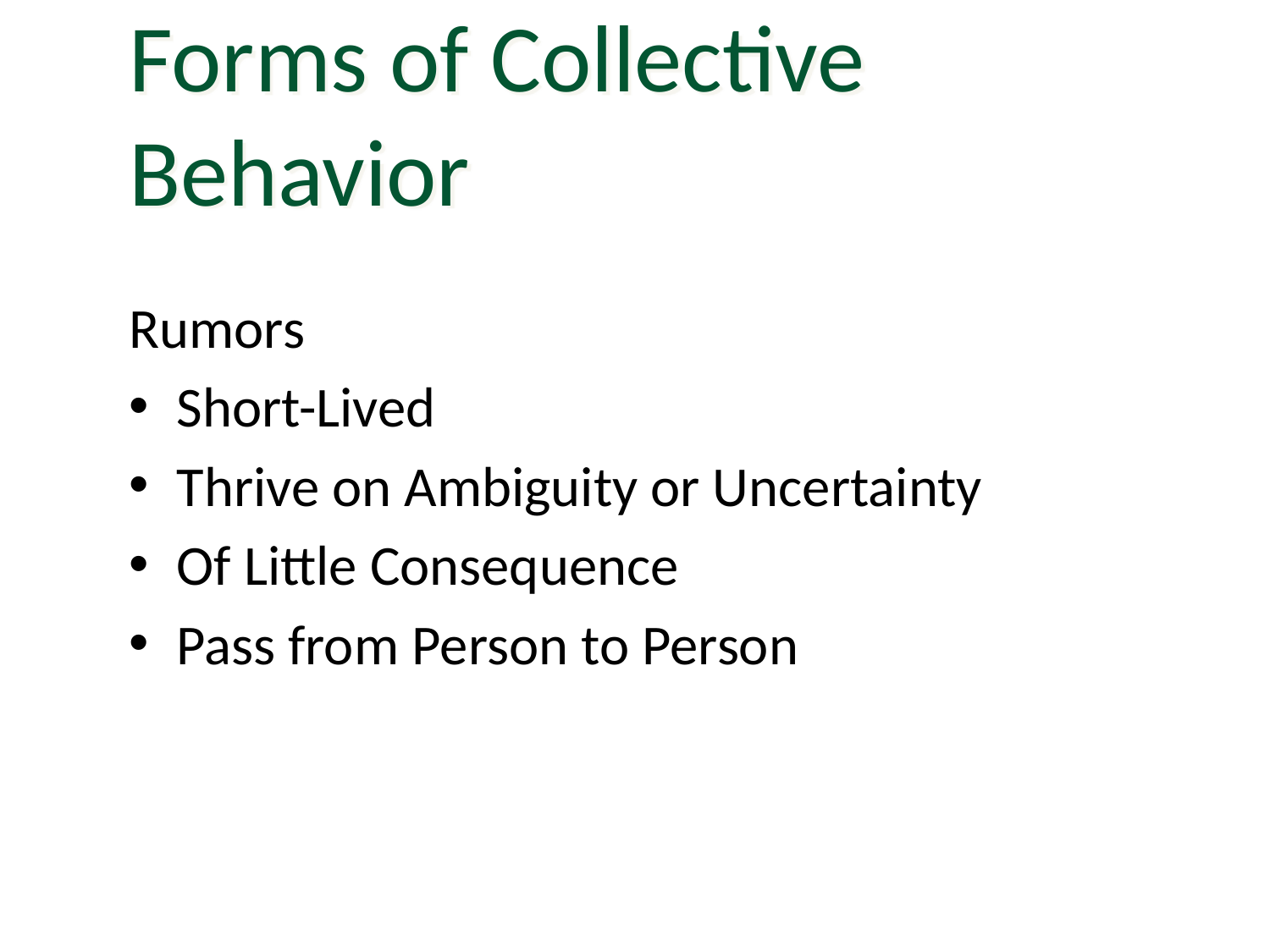

Forms of Collective Behavior
Rumors
Short-Lived
Thrive on Ambiguity or Uncertainty
Of Little Consequence
Pass from Person to Person